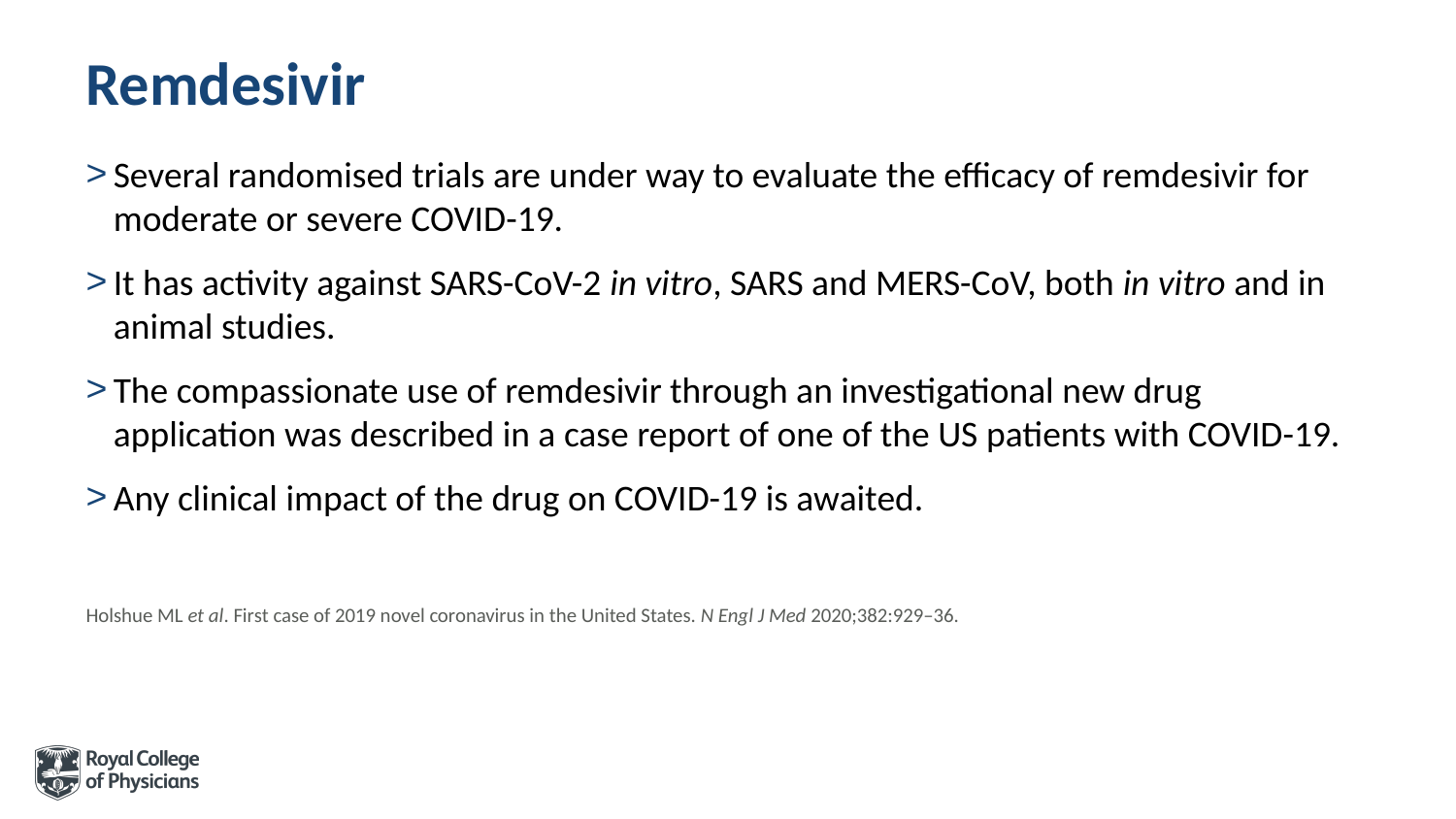

# Remdesivir
Several randomised trials are under way to evaluate the efficacy of remdesivir for moderate or severe COVID-19.
It has activity against SARS-CoV-2 in vitro, SARS and MERS-CoV, both in vitro and in animal studies.
The compassionate use of remdesivir through an investigational new drug application was described in a case report of one of the US patients with COVID-19.
Any clinical impact of the drug on COVID-19 is awaited.

Holshue ML et al. First case of 2019 novel coronavirus in the United States. N Engl J Med 2020;382:929–36.